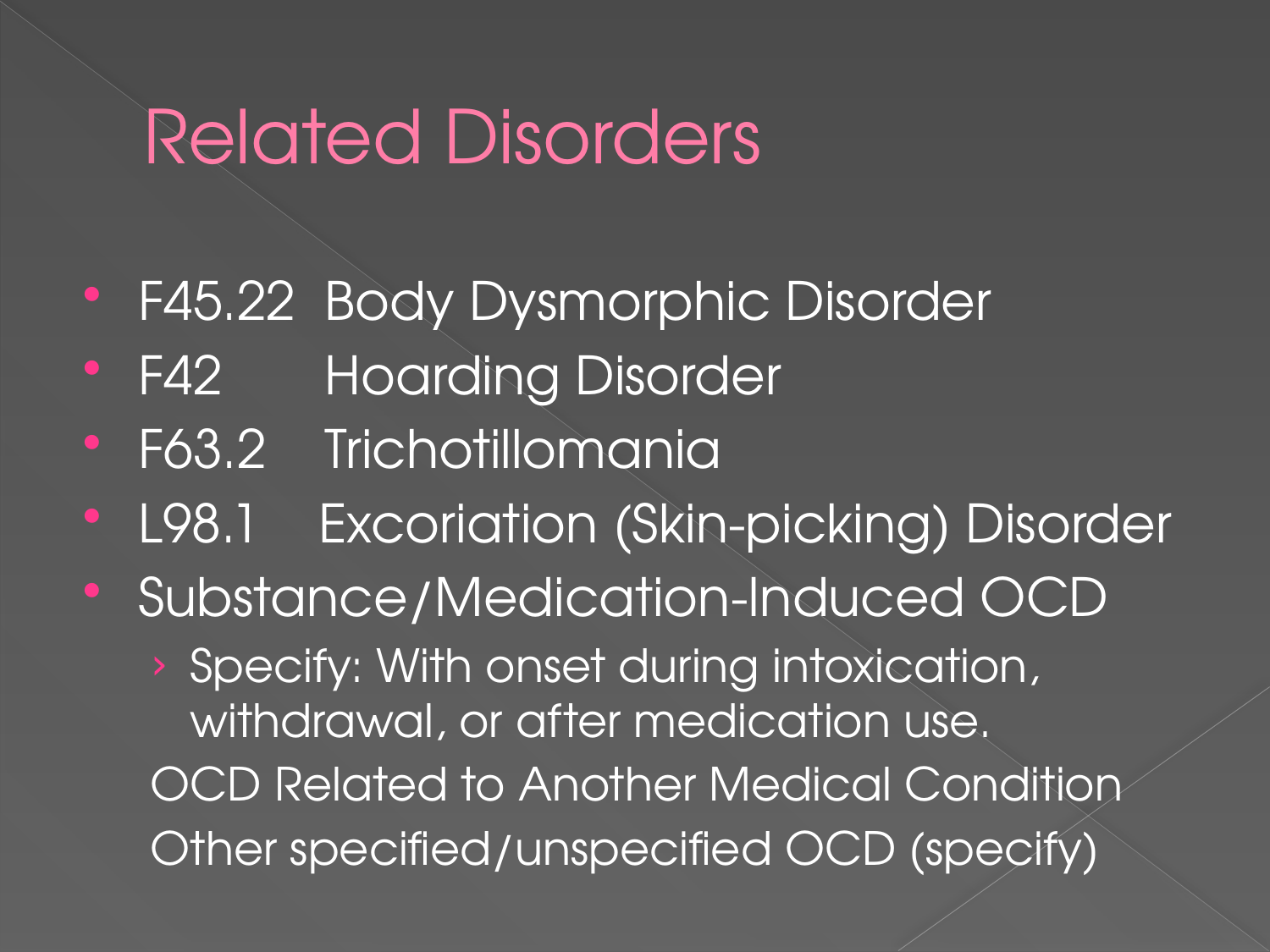

# Related Disorders
F45.22  Body Dysmorphic Disorder
F42       Hoarding Disorder
F63.2    Trichotillomania
L98.1    Excoriation (Skin-picking) Disorder
Substance/Medication-Induced OCD
Specify: With onset during intoxication, withdrawal, or after medication use.
OCD Related to Another Medical Condition
Other specified/unspecified OCD (specify)